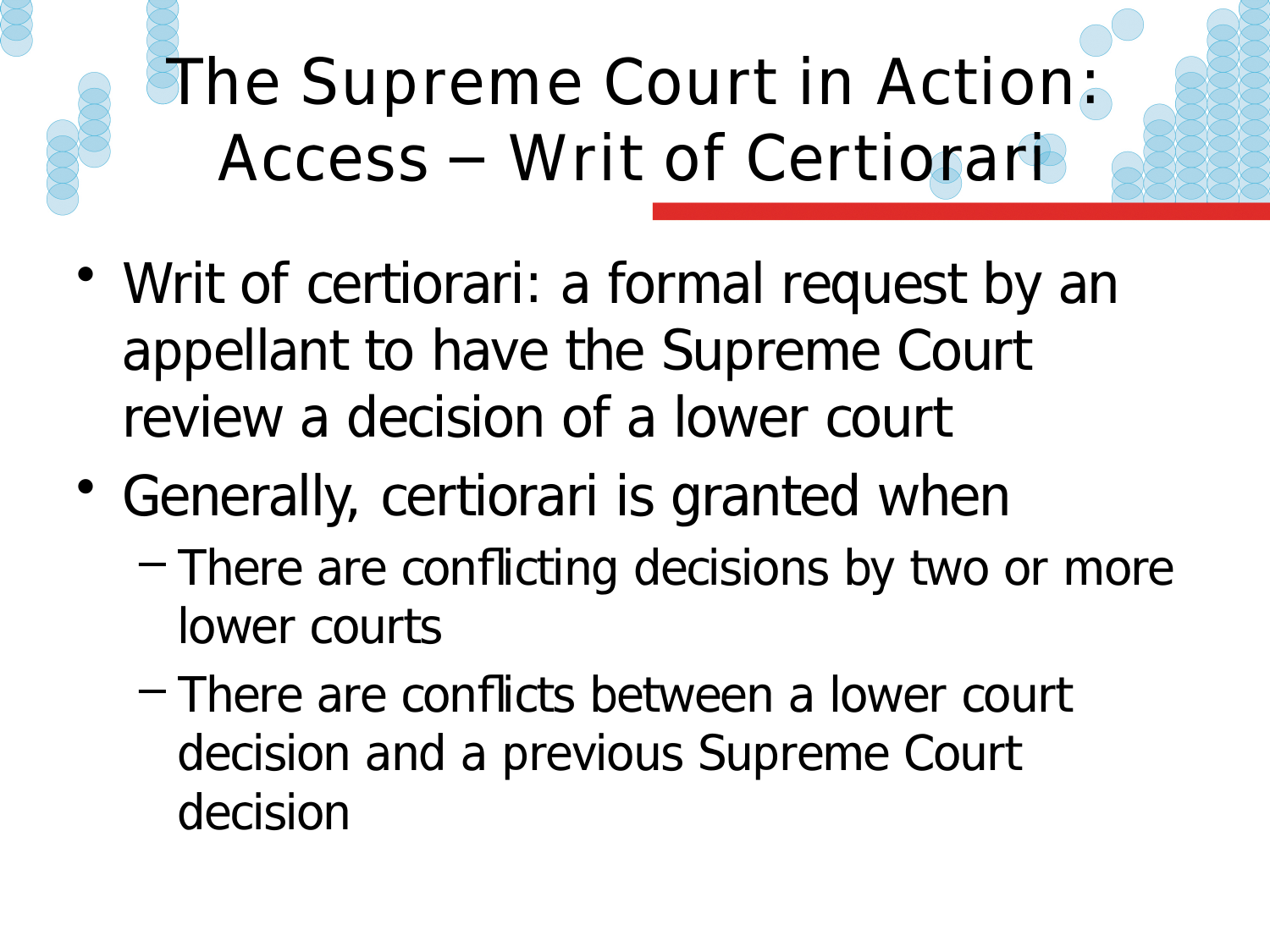

# The Supreme Court in Action: Access – Writ of Certiorari
Writ of certiorari: a formal request by an appellant to have the Supreme Court review a decision of a lower court
Generally, certiorari is granted when
There are conflicting decisions by two or more lower courts
There are conflicts between a lower court decision and a previous Supreme Court decision